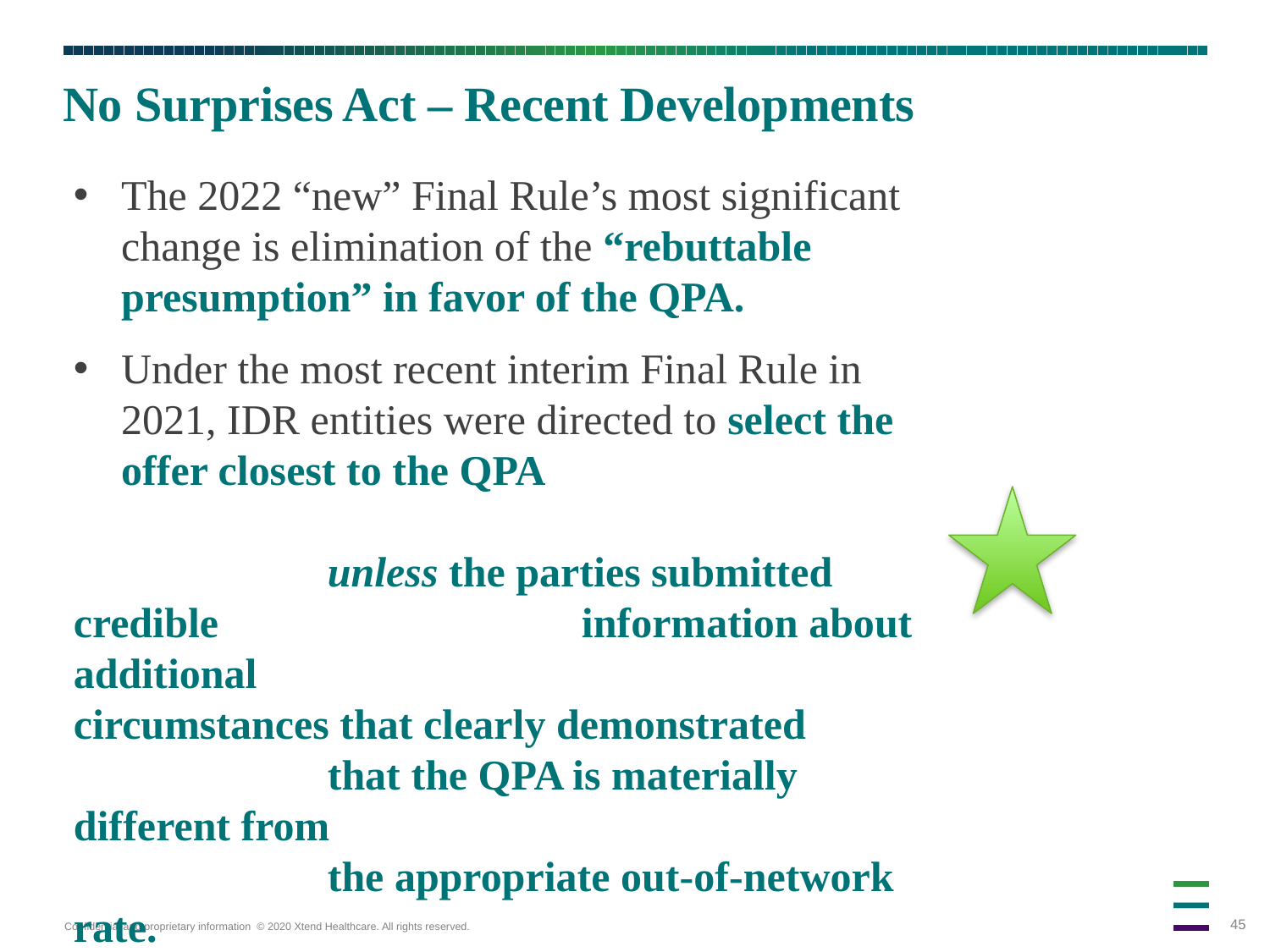

No Surprises Act – Recent Developments
The 2022 “new” Final Rule’s most significant change is elimination of the “rebuttable presumption” in favor of the QPA.

Under the most recent interim Final Rule in 2021, IDR entities were directed to select the offer closest to the QPA

		unless the parties submitted credible 			information about additional 					circumstances that clearly demonstrated
		that the QPA is materially different from
		the appropriate out-of-network rate.